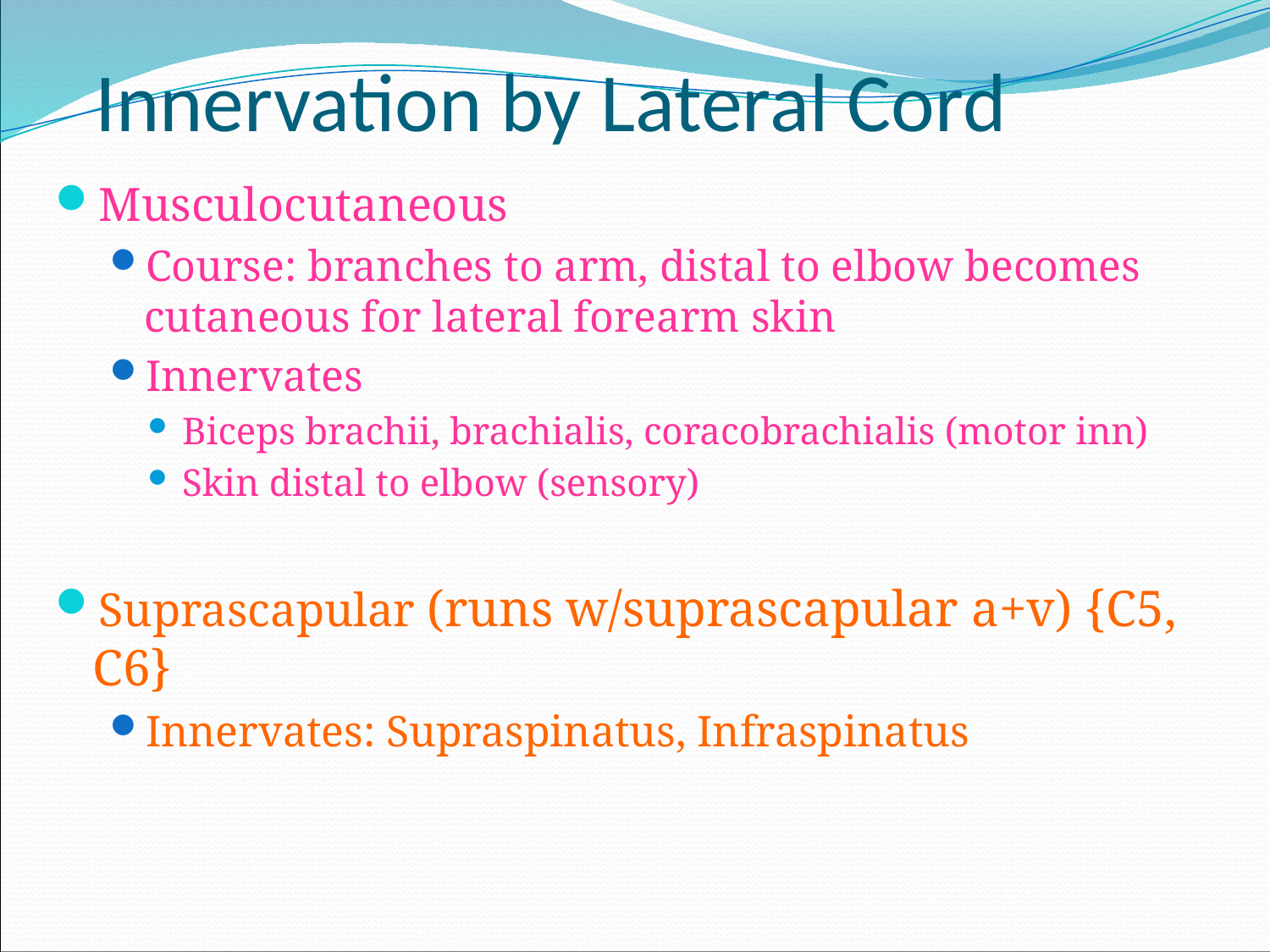

# Innervation by Lateral Cord
Musculocutaneous
Course: branches to arm, distal to elbow becomes cutaneous for lateral forearm skin
Innervates
Biceps brachii, brachialis, coracobrachialis (motor inn)
Skin distal to elbow (sensory)

Suprascapular (runs w/suprascapular a+v) {C5, C6}
Innervates: Supraspinatus, Infraspinatus